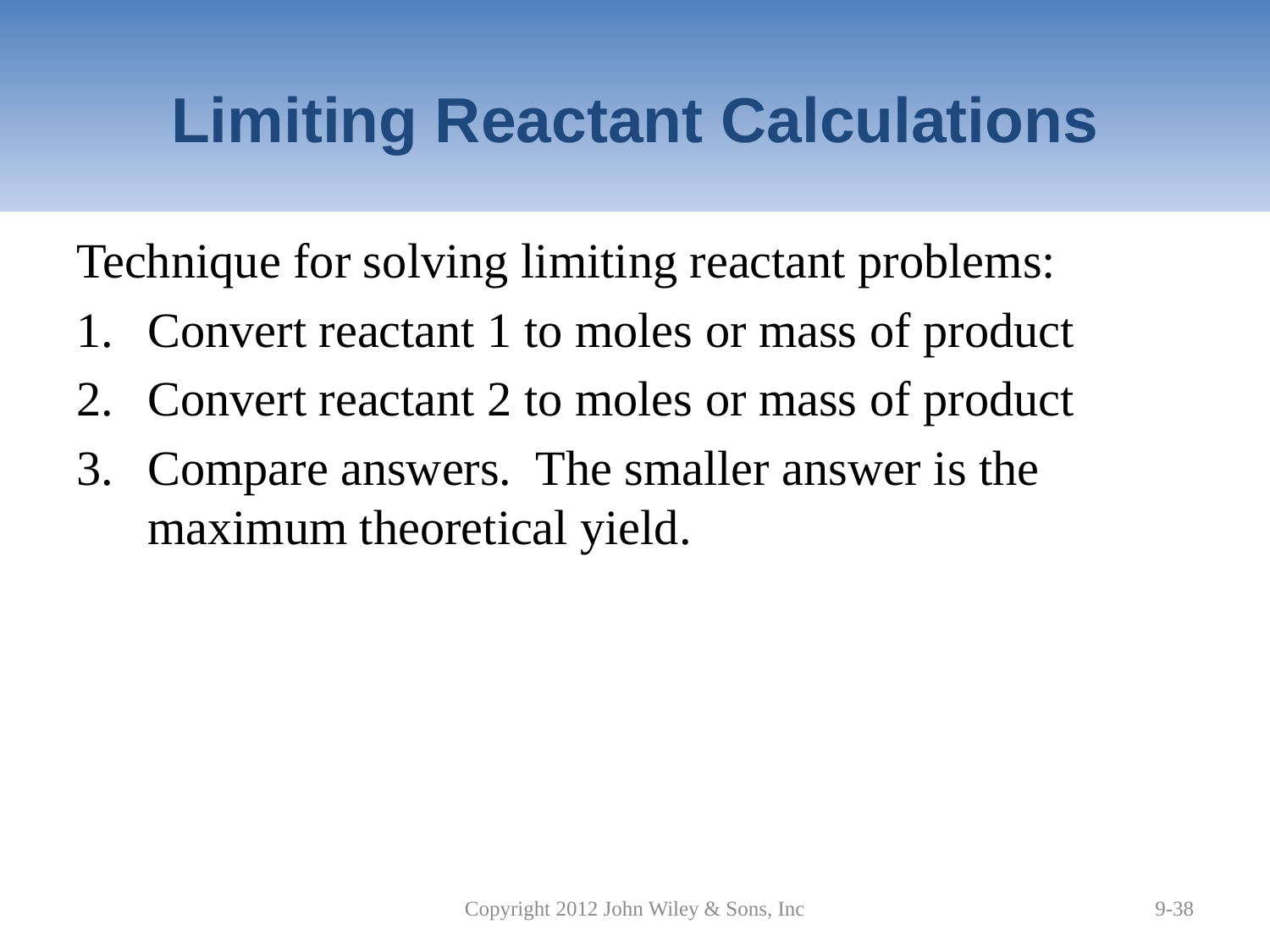

# Limiting Reactant Calculations
Technique for solving limiting reactant problems:
Convert reactant 1 to moles or mass of product
Convert reactant 2 to moles or mass of product
Compare answers.  The smaller answer is the maximum theoretical yield.

Copyright 2012 John Wiley & Sons, Inc
9-38